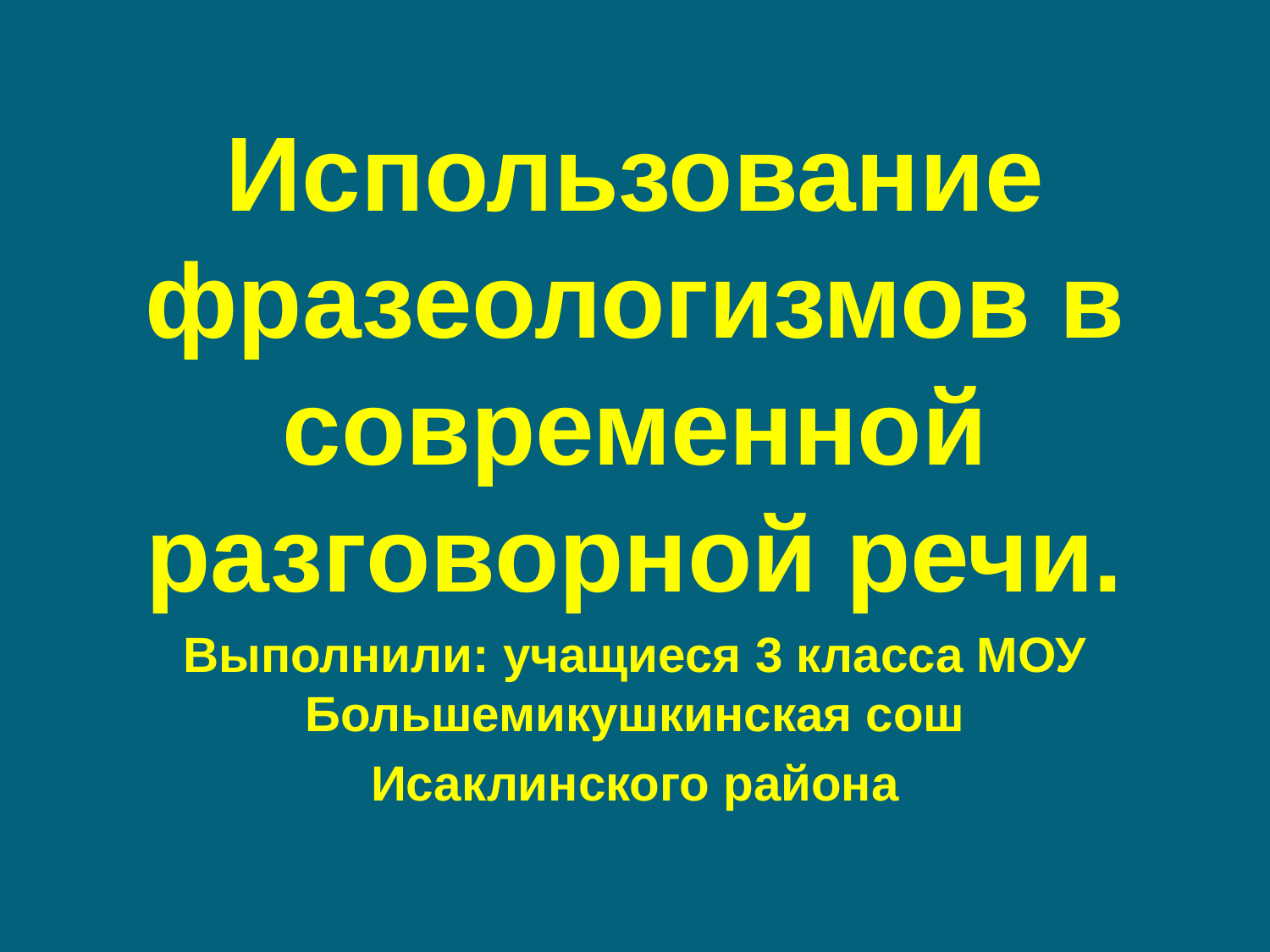

#
Использование фразеологизмов в современной разговорной речи.
Выполнили: учащиеся 3 класса МОУ Большемикушкинская сош
Исаклинского района